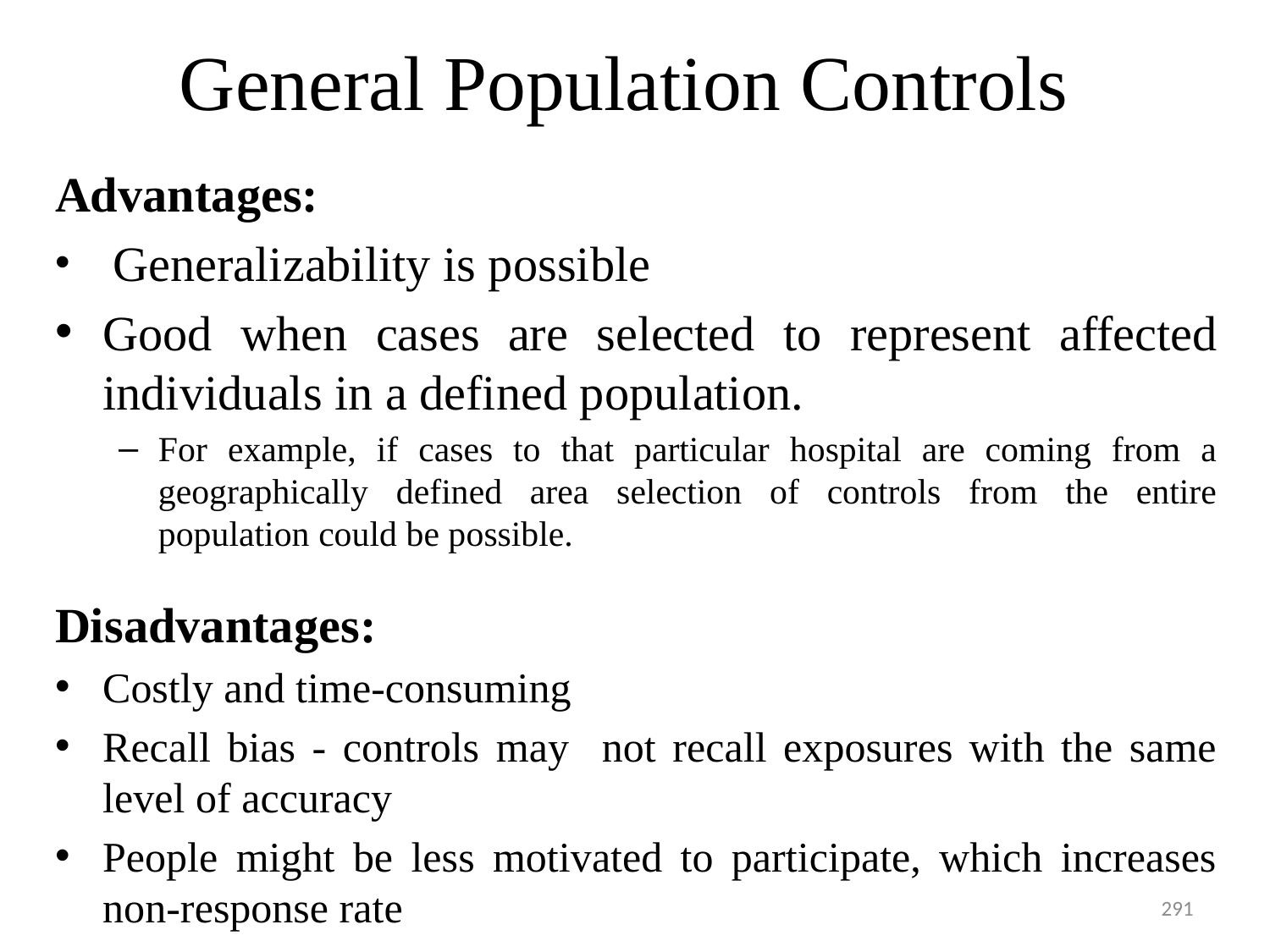

# General Population Controls
Advantages:
 Generalizability is possible
Good when cases are selected to represent affected individuals in a defined population.
For example, if cases to that particular hospital are coming from a geographically defined area selection of controls from the entire population could be possible.
Disadvantages:
Costly and time-consuming
Recall bias - controls may  not recall exposures with the same level of accuracy
People might be less motivated to participate, which increases non-response rate
291